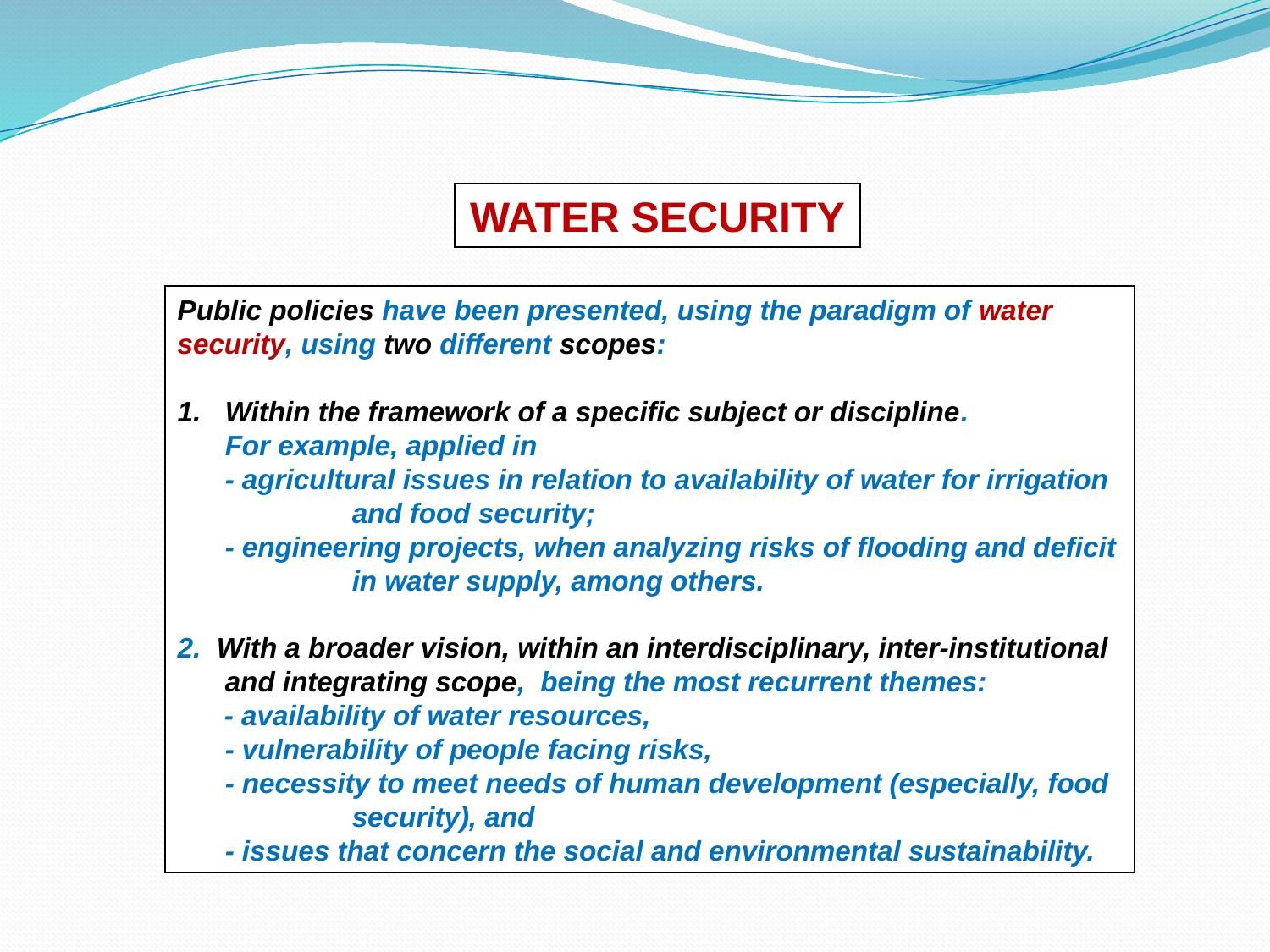

WATER SECURITY
Public policies have been presented, using the paradigm of water security, using two different scopes:

Within the framework of a specific subject or discipline.
	For example, applied in
	- agricultural issues in relation to availability of water for irrigation 	and food security;
	- engineering projects, when analyzing risks of flooding and deficit 	in water supply, among others.

2.  With a broader vision, within an interdisciplinary, inter-institutional and integrating scope,  being the most recurrent themes:
      - availability of water resources,
	- vulnerability of people facing risks,
	- necessity to meet needs of human development (especially, food 	security), and
	- issues that concern the social and environmental sustainability.